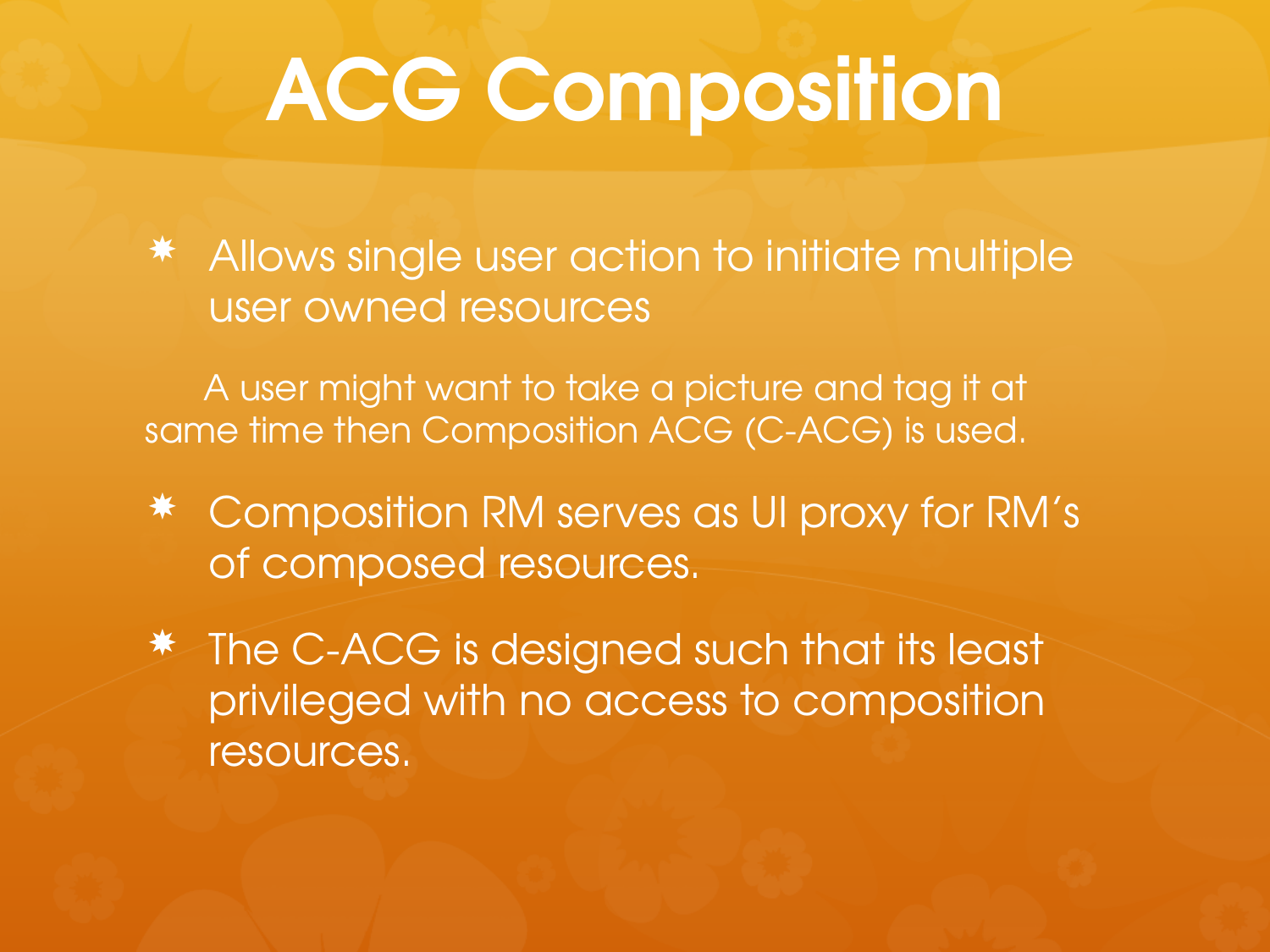

# ACG Composition
Allows single user action to initiate multiple user owned resources
      A user might want to take a picture and tag it at same time then Composition ACG (C-ACG) is used.
Composition RM serves as UI proxy for RM’s of composed resources.
The C-ACG is designed such that its least privileged with no access to composition resources.